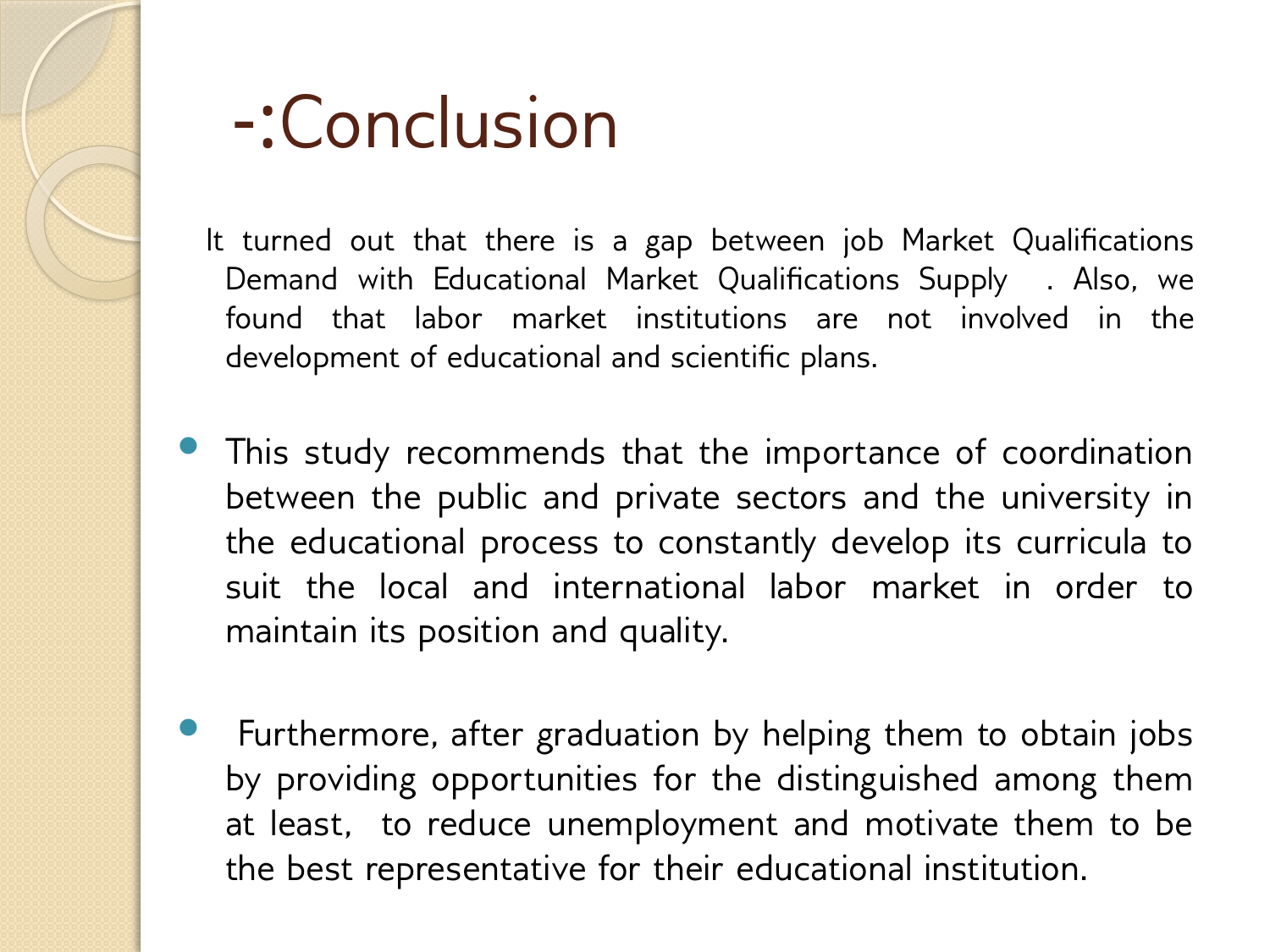

# Conclusion:-

 It turned out that there is a gap between job Market Qualifications Demand with Educational Market Qualifications Supply  . Also, we found that labor market institutions are not involved in the development of educational and scientific plans.

This study recommends that the importance of coordination between the public and private sectors and the university in the educational process to constantly develop its curricula to suit the local and international labor market in order to maintain its position and quality.

 Furthermore, after graduation by helping them to obtain jobs by providing opportunities for the distinguished among them at least,  to reduce unemployment and motivate them to be the best representative for their educational institution.